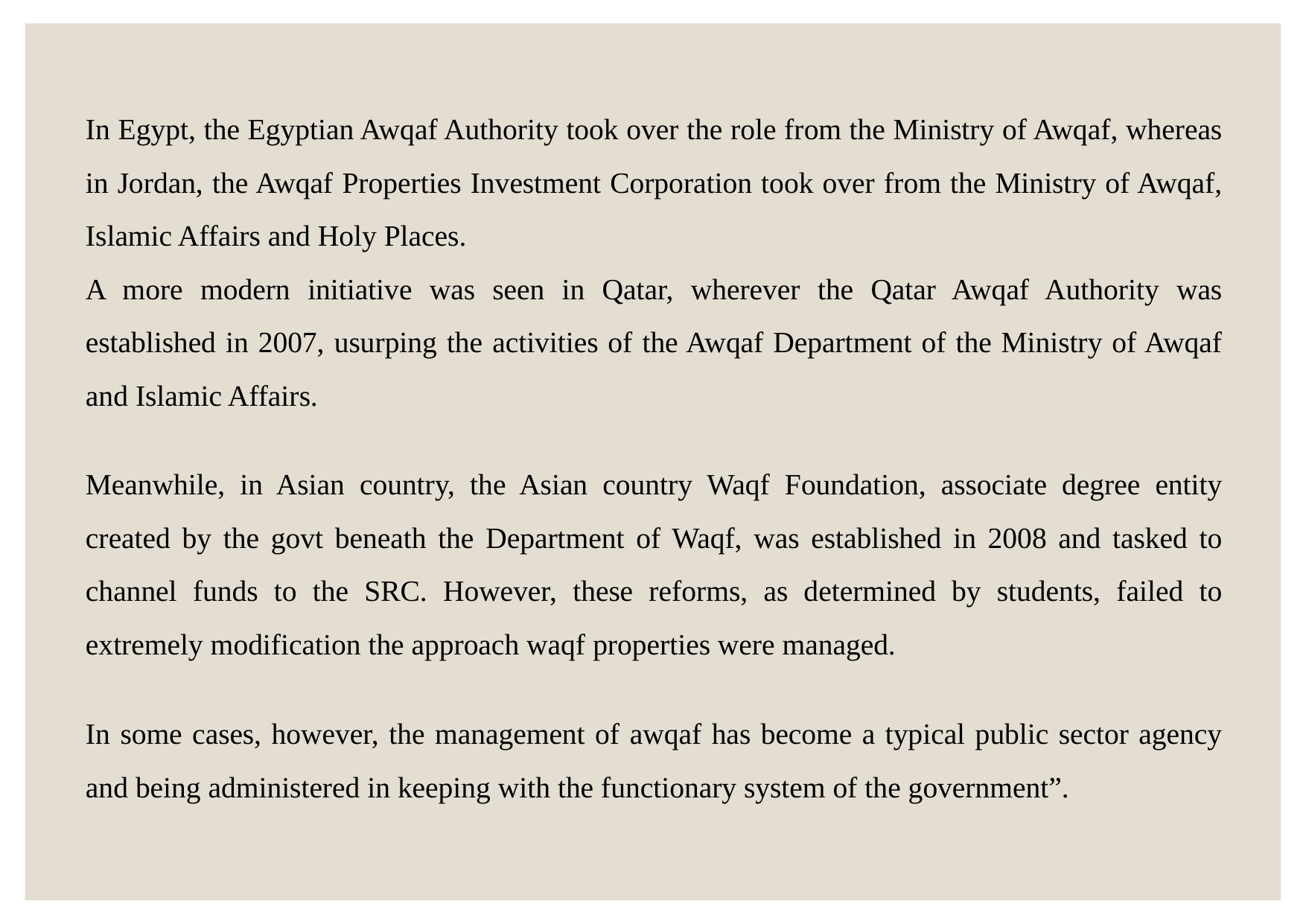

In Egypt, the Egyptian Awqaf Authority took over the role from the Ministry of Awqaf, whereas in Jordan, the Awqaf Properties Investment Corporation took over from the Ministry of Awqaf, Islamic Affairs and Holy Places.
A more modern initiative was seen in Qatar, wherever the Qatar Awqaf Authority was established in 2007, usurping the activities of the Awqaf Department of the Ministry of Awqaf and Islamic Affairs.
Meanwhile, in Asian country, the Asian country Waqf Foundation, associate degree entity created by the govt beneath the Department of Waqf, was established in 2008 and tasked to channel funds to the SRC. However, these reforms, as determined by students, failed to extremely modification the approach waqf properties were managed.
In some cases, however, the management of awqaf has become a typical public sector agency and being administered in keeping with the functionary system of the government”.